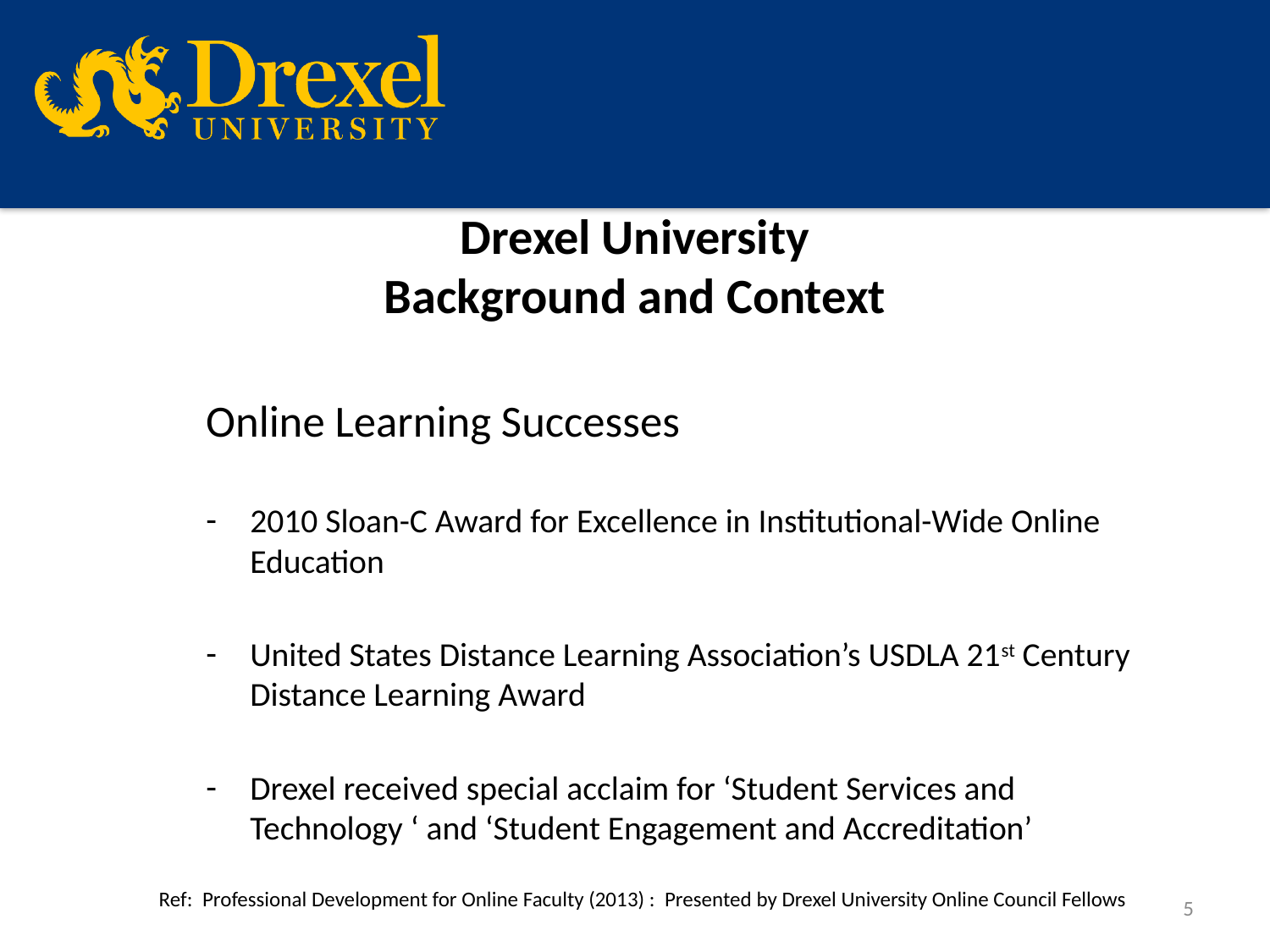

# Drexel University Background and Context

Online Learning Successes

2010 Sloan-C Award for Excellence in Institutional-Wide Online Education

United States Distance Learning Association’s USDLA 21st Century Distance Learning Award

Drexel received special acclaim for ‘Student Services and Technology ‘ and ‘Student Engagement and Accreditation’
Ref:  Professional Development for Online Faculty (2013) :  Presented by Drexel University Online Council Fellows
5